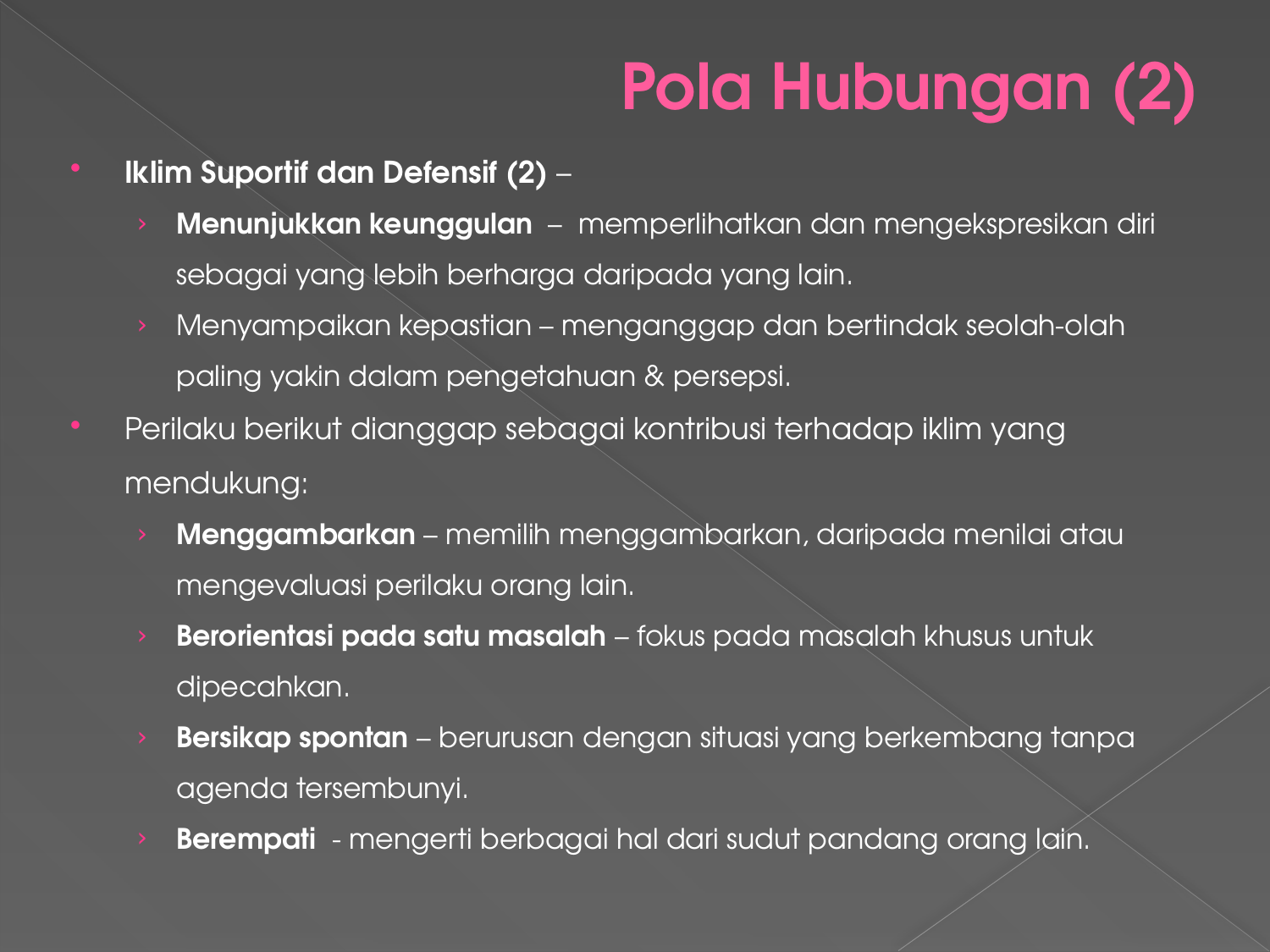

# Pola Hubungan (2)
Iklim Suportif dan Defensif (2) –
Menunjukkan keunggulan  –  memperlihatkan dan mengekspresikan diri sebagai yang lebih berharga daripada yang lain.
Menyampaikan kepastian – menganggap dan bertindak seolah-olah paling yakin dalam pengetahuan & persepsi.
Perilaku berikut dianggap sebagai kontribusi terhadap iklim yang mendukung:
Menggambarkan – memilih menggambarkan, daripada menilai atau mengevaluasi perilaku orang lain.
Berorientasi pada satu masalah – fokus pada masalah khusus untuk dipecahkan.
Bersikap spontan – berurusan dengan situasi yang berkembang tanpa agenda tersembunyi.
Berempati  - mengerti berbagai hal dari sudut pandang orang lain.